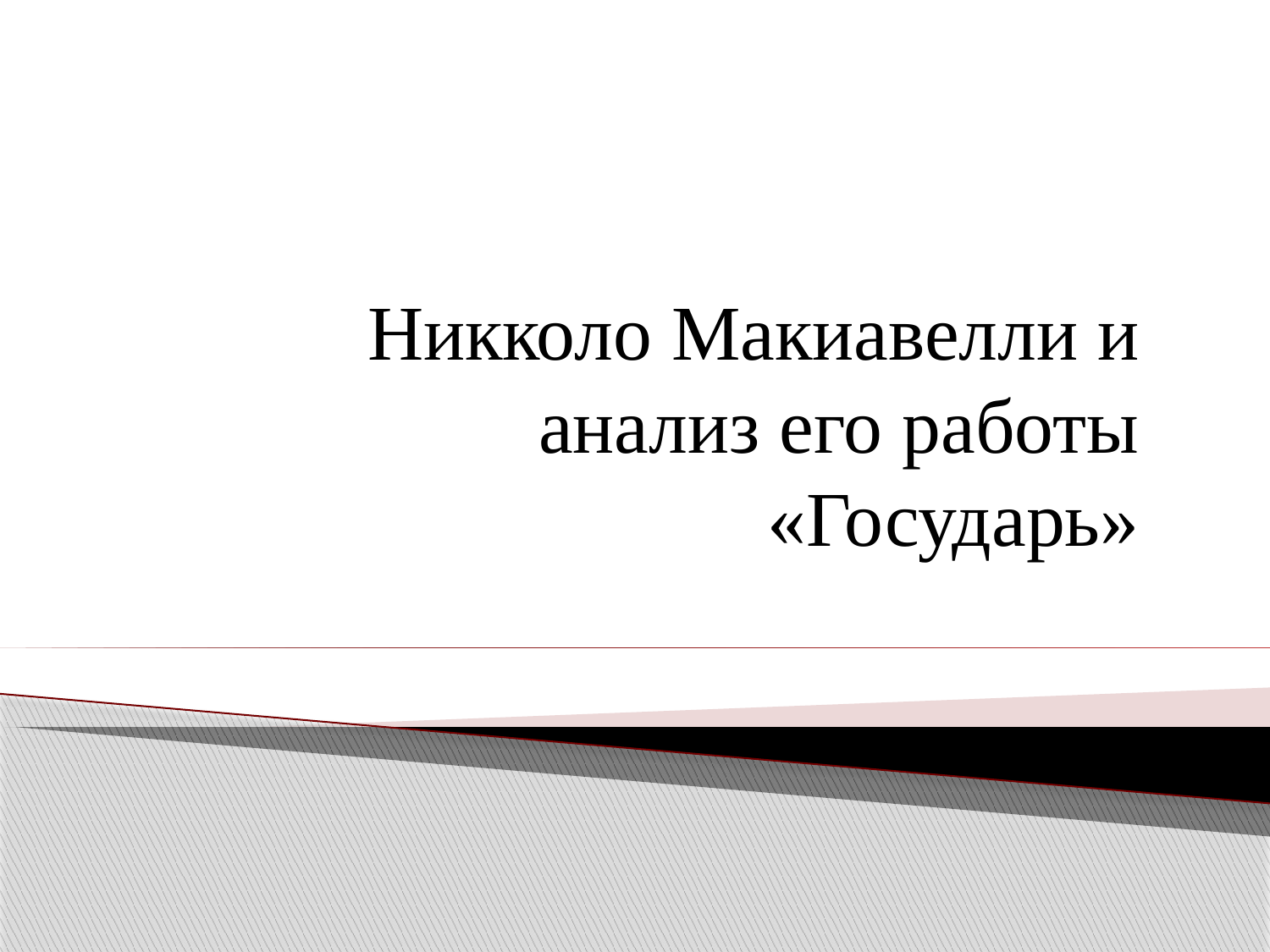

Никколо Макиавелли и анализ его работы «Государь»